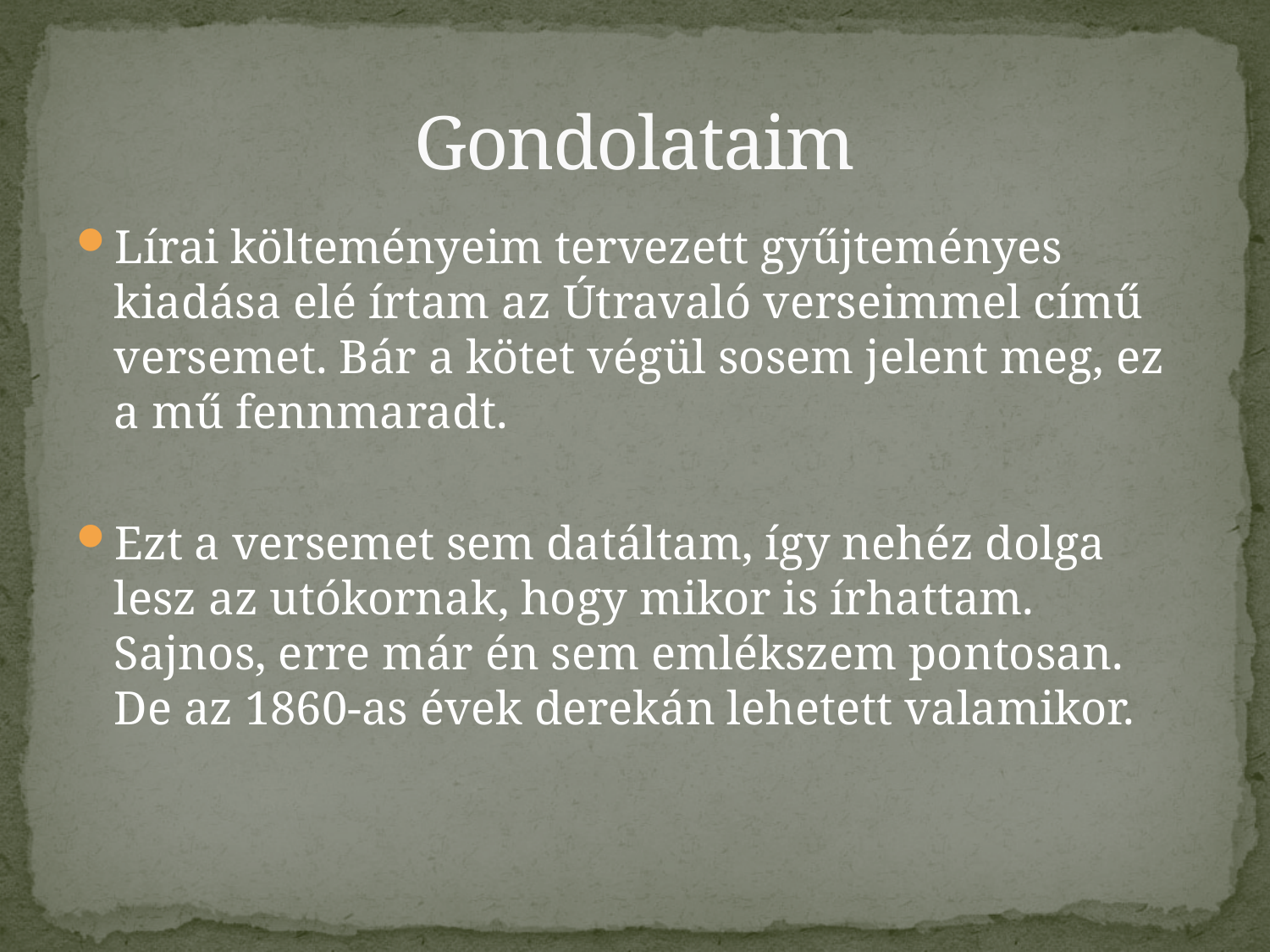

# Gondolataim
Lírai költeményeim tervezett gyűjteményes kiadása elé írtam az Útravaló verseimmel című versemet. Bár a kötet végül sosem jelent meg, ez a mű fennmaradt.

Ezt a versemet sem datáltam, így nehéz dolga lesz az utókornak, hogy mikor is írhattam. Sajnos, erre már én sem emlékszem pontosan. De az 1860-as évek derekán lehetett valamikor.